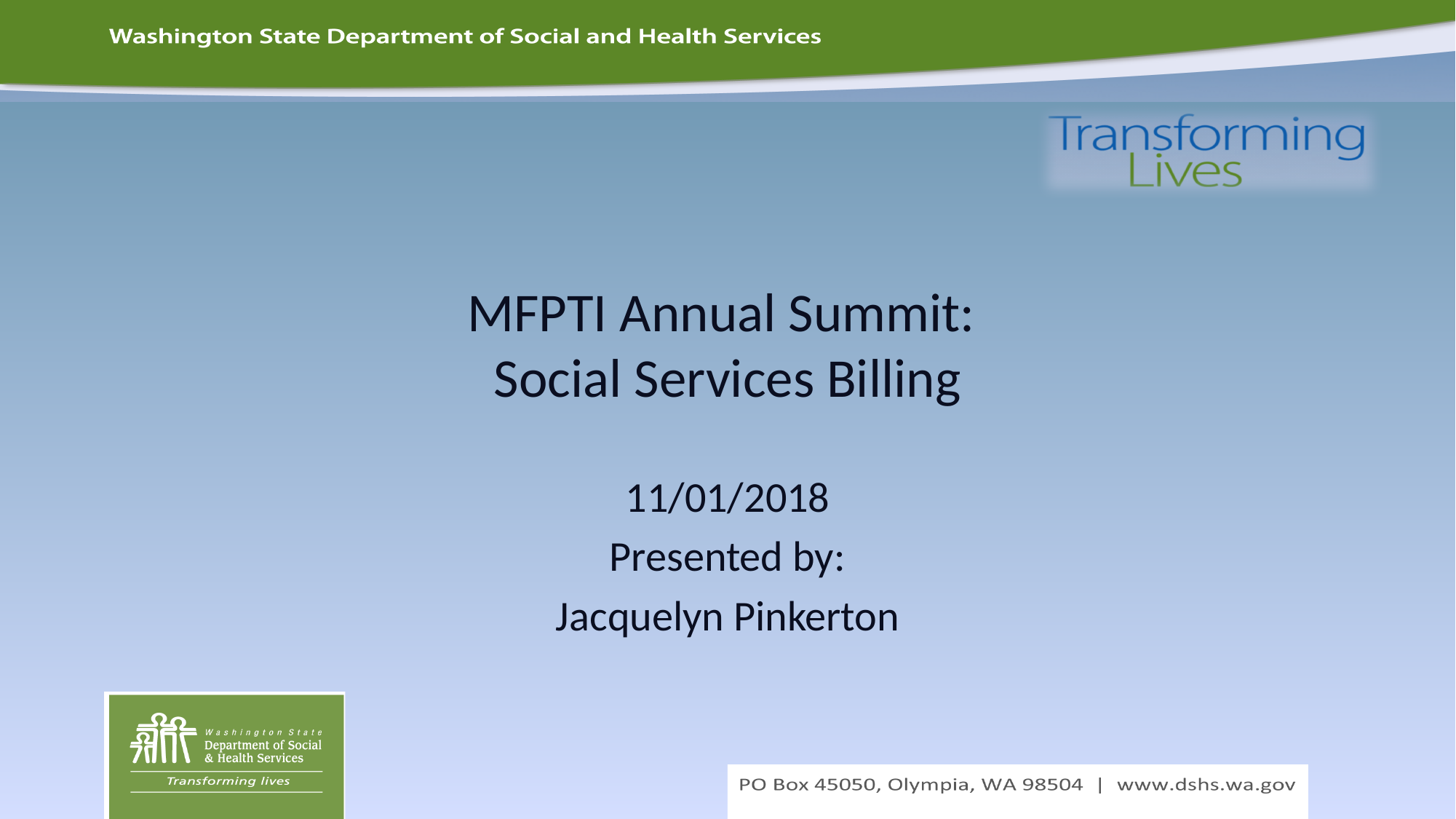

# MFPTI Annual Summit: Social Services Billing
11/01/2018
Presented by:
Jacquelyn Pinkerton